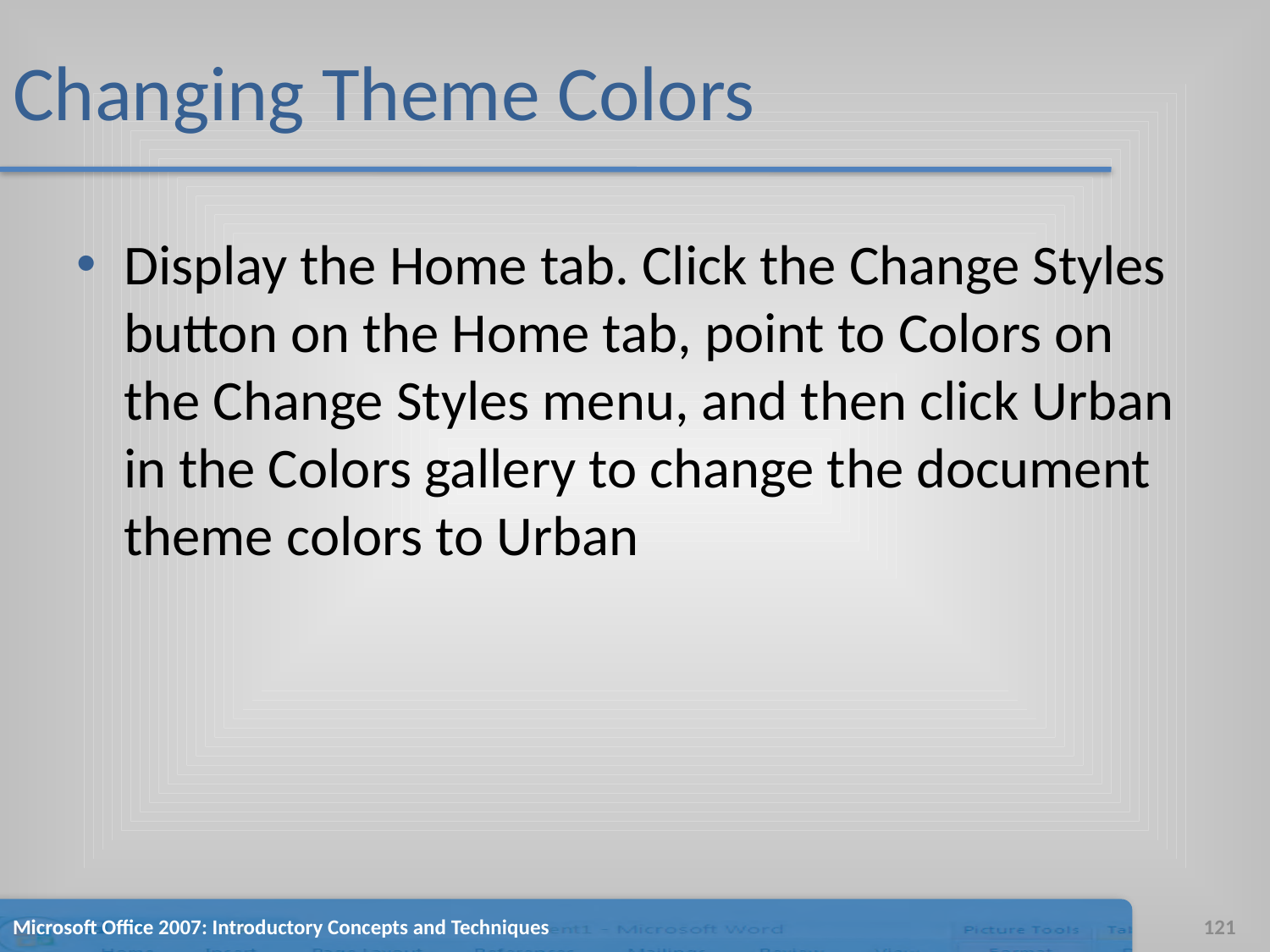

# Changing Theme Colors
Display the Home tab. Click the Change Styles button on the Home tab, point to Colors on the Change Styles menu, and then click Urban in the Colors gallery to change the document theme colors to Urban
Microsoft Office 2007: Introductory Concepts and Techniques
121